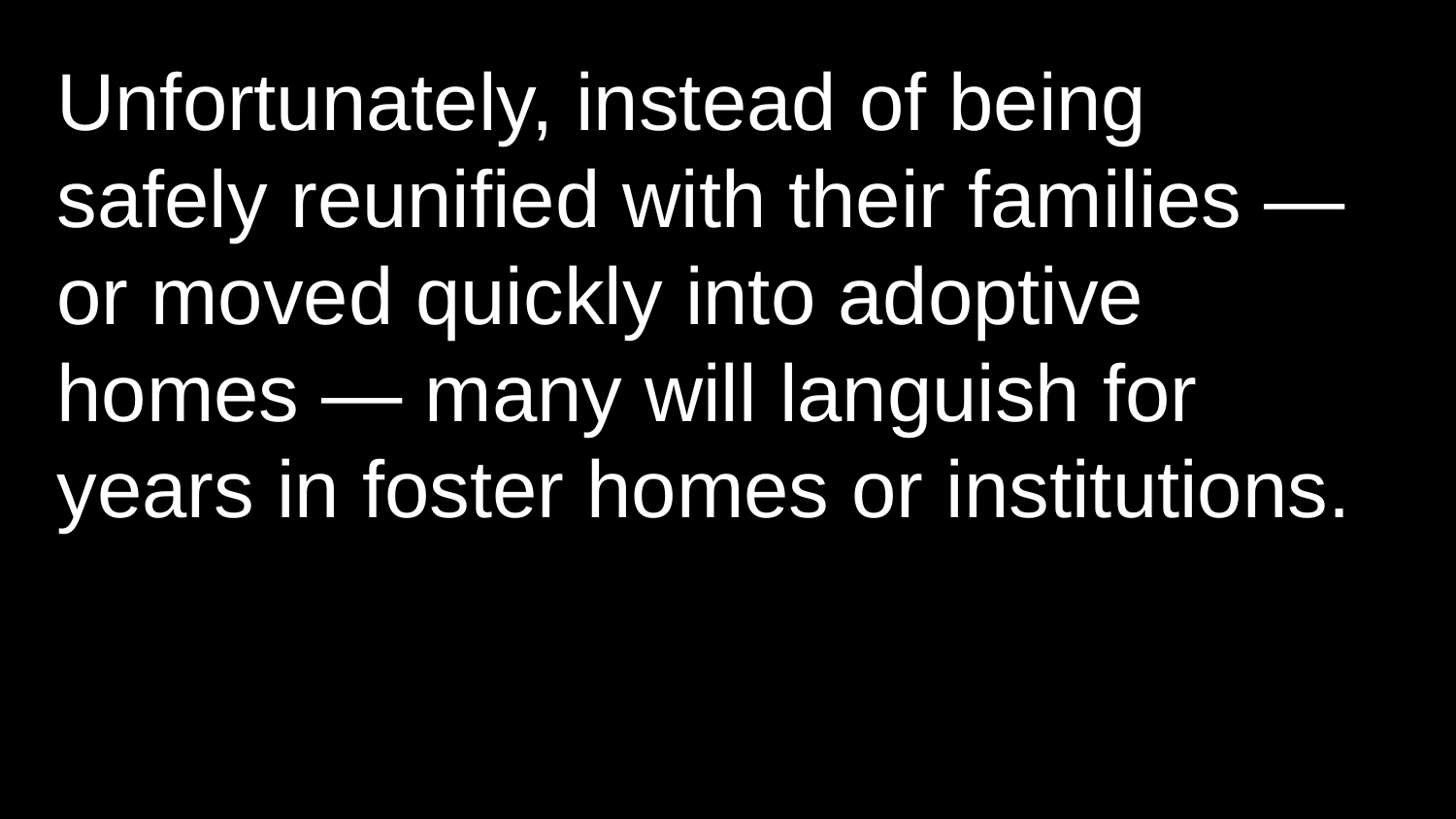

Unfortunately, instead of being safely reunified with their families — or moved quickly into adoptive homes — many will languish for years in foster homes or institutions.